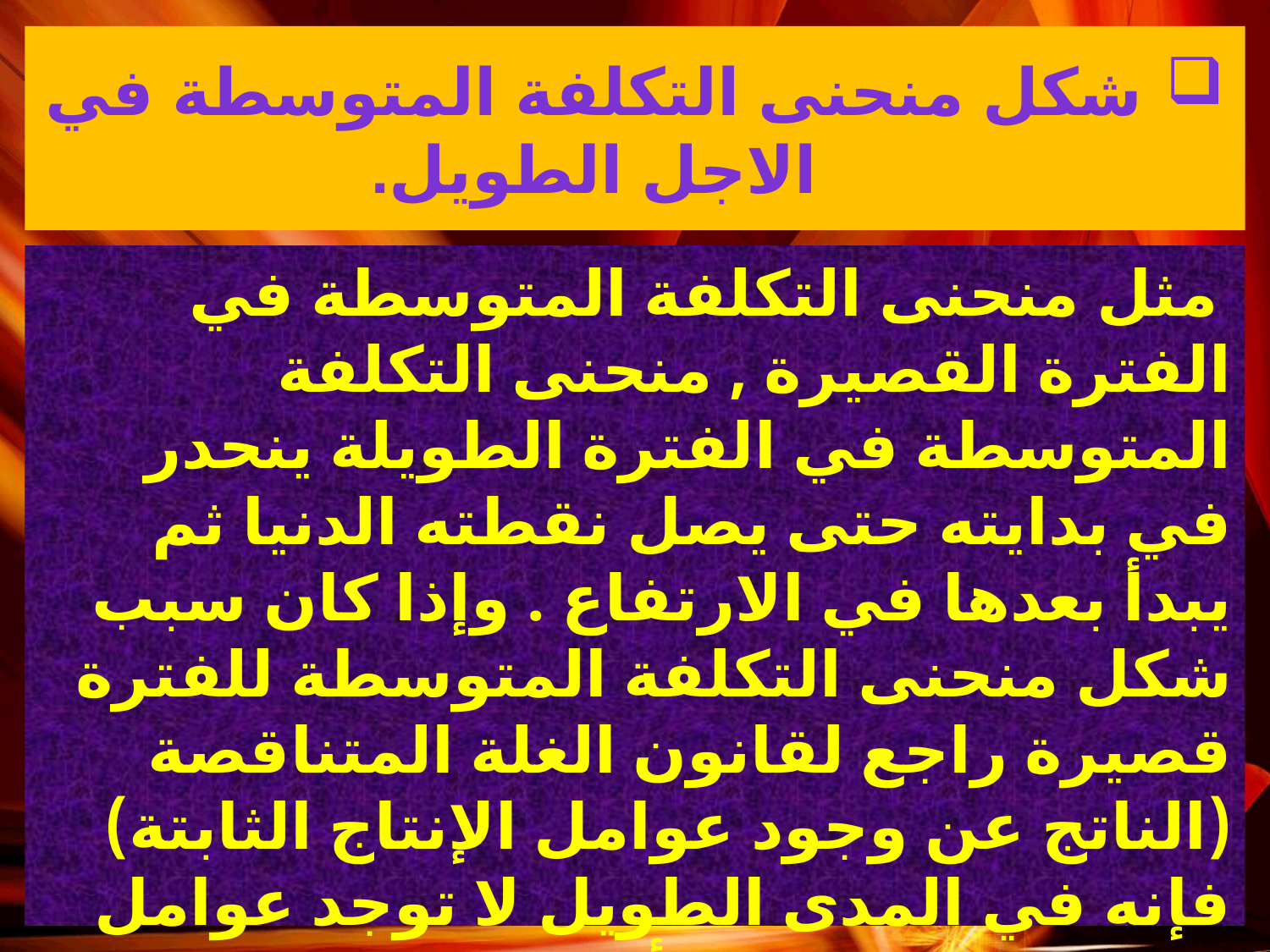

# شكل منحنى التكلفة المتوسطة في الاجل الطويل.
 مثل منحنى التكلفة المتوسطة في الفترة القصيرة , منحنى التكلفة المتوسطة في الفترة الطويلة ينحدر في بدايته حتى يصل نقطته الدنيا ثم يبدأ بعدها في الارتفاع . وإذا كان سبب شكل منحنى التكلفة المتوسطة للفترة قصيرة راجع لقانون الغلة المتناقصة (الناتج عن وجود عوامل الإنتاج الثابتة) فإنه في المدى الطويل لا توجد عوامل ثابتة , ولذلك يمكن أن نرجع سبب الشكل الذي يأخذه منحنى التكلفة المتوسطة للفترة طويلة لوجود غلة الحجم .